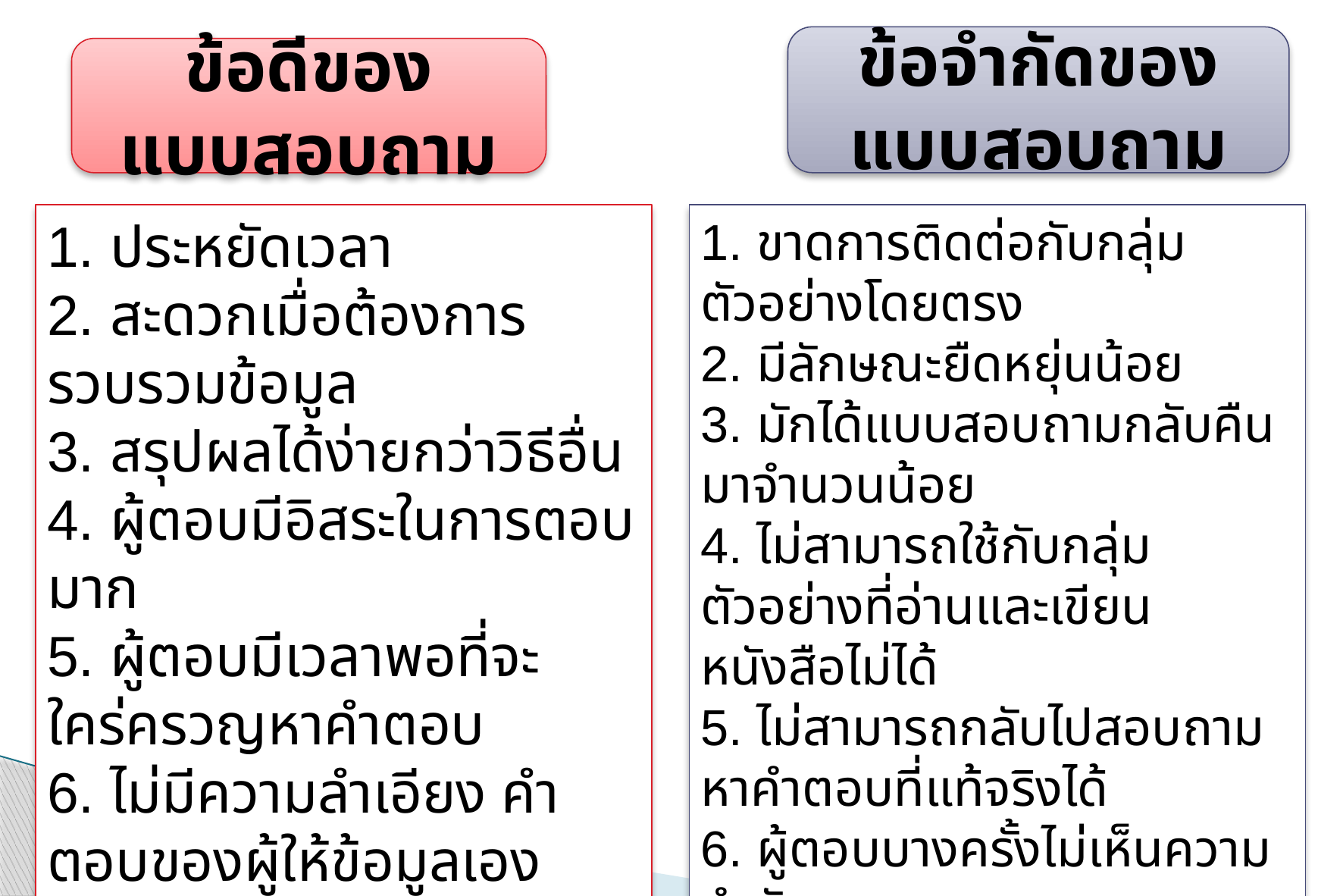

ข้อจำกัดของแบบสอบถาม
ข้อดีของแบบสอบถาม
1. ประหยัดเวลา
2. สะดวกเมื่อต้องการรวบรวมข้อมูล
3. สรุปผลได้ง่ายกว่าวิธีอื่น
4. ผู้ตอบมีอิสระในการตอบมาก
5. ผู้ตอบมีเวลาพอที่จะใคร่ครวญหาคำตอบ
6. ไม่มีความลำเอียง คำตอบของผู้ให้ข้อมูลเอง
1. ขาดการติดต่อกับกลุ่มตัวอย่างโดยตรง
2. มีลักษณะยืดหยุ่นน้อย
3. มักได้แบบสอบถามกลับคืนมาจำนวนน้อย
4. ไม่สามารถใช้กับกลุ่มตัวอย่างที่อ่านและเขียนหนังสือไม่ได้
5. ไม่สามารถกลับไปสอบถามหาคำตอบที่แท้จริงได้
6. ผู้ตอบบางครั้งไม่เห็นความสำคัญ
7. แบบสอบถามที่ส่งไปทางไปรษณีย์นั้นผู้ตอบอาจไม่ได้ตอบเอง